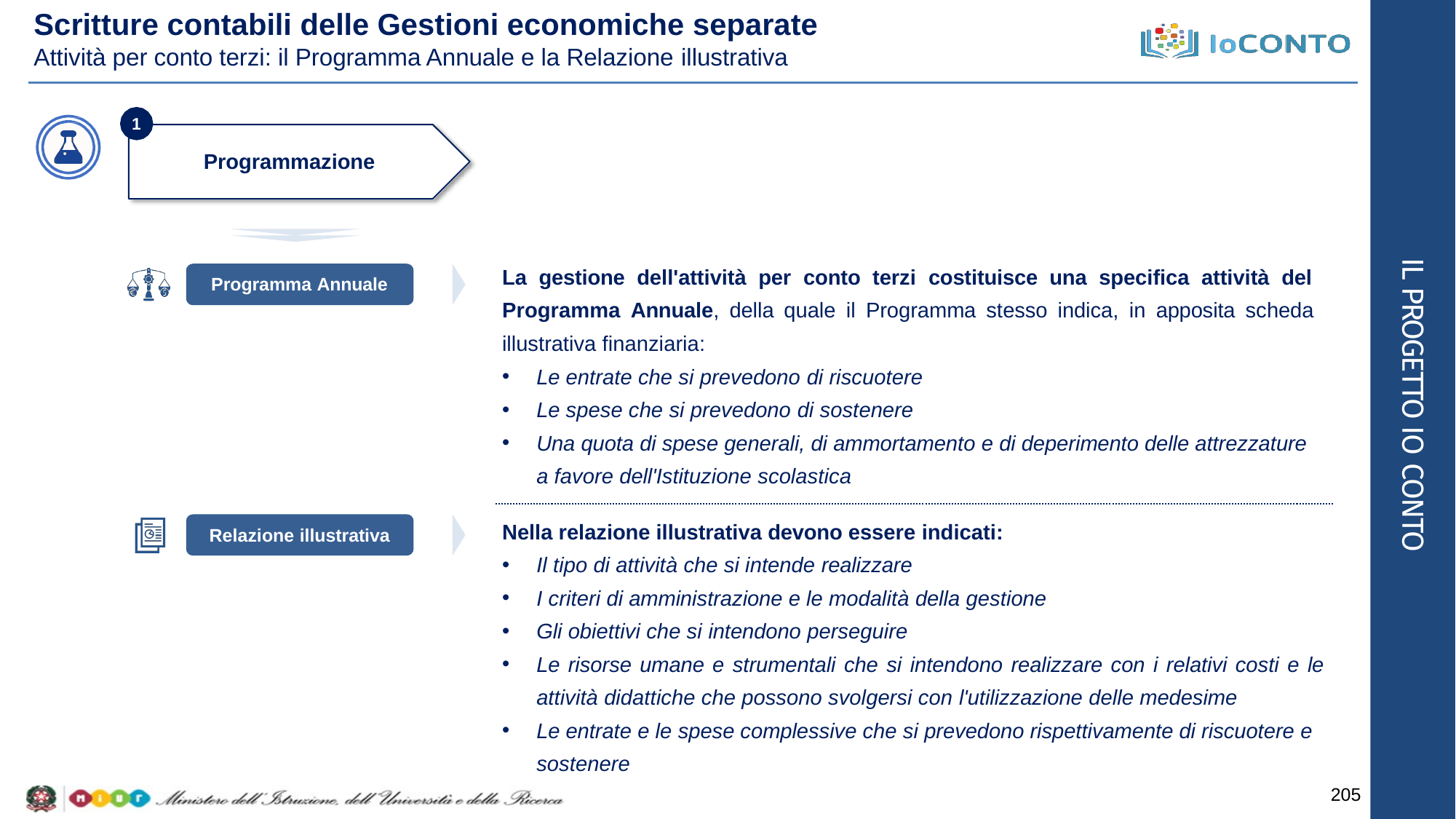

# Scritture contabili delle Gestioni economiche separate
Attività per conto terzi: il Programma Annuale e la Relazione illustrativa

1
Programmazione

La gestione dell'attività per conto terzi costituisce una specifica attività del  Programma Annuale, della quale il Programma stesso indica, in apposita scheda  illustrativa finanziaria:
IL PROGETTO IO CONTO

Programma Annuale
Le entrate che si prevedono di riscuotere
Le spese che si prevedono di sostenere
Una quota di spese generali, di ammortamento e di deperimento delle attrezzature  a favore dell'Istituzione scolastica

Nella relazione illustrativa devono essere indicati:
Relazione illustrativa
Il tipo di attività che si intende realizzare
I criteri di amministrazione e le modalità della gestione
Gli obiettivi che si intendono perseguire
Le risorse umane e strumentali che si intendono realizzare con i relativi costi e le
attività didattiche che possono svolgersi con l'utilizzazione delle medesime
Le entrate e le spese complessive che si prevedono rispettivamente di riscuotere e  sostenere
205